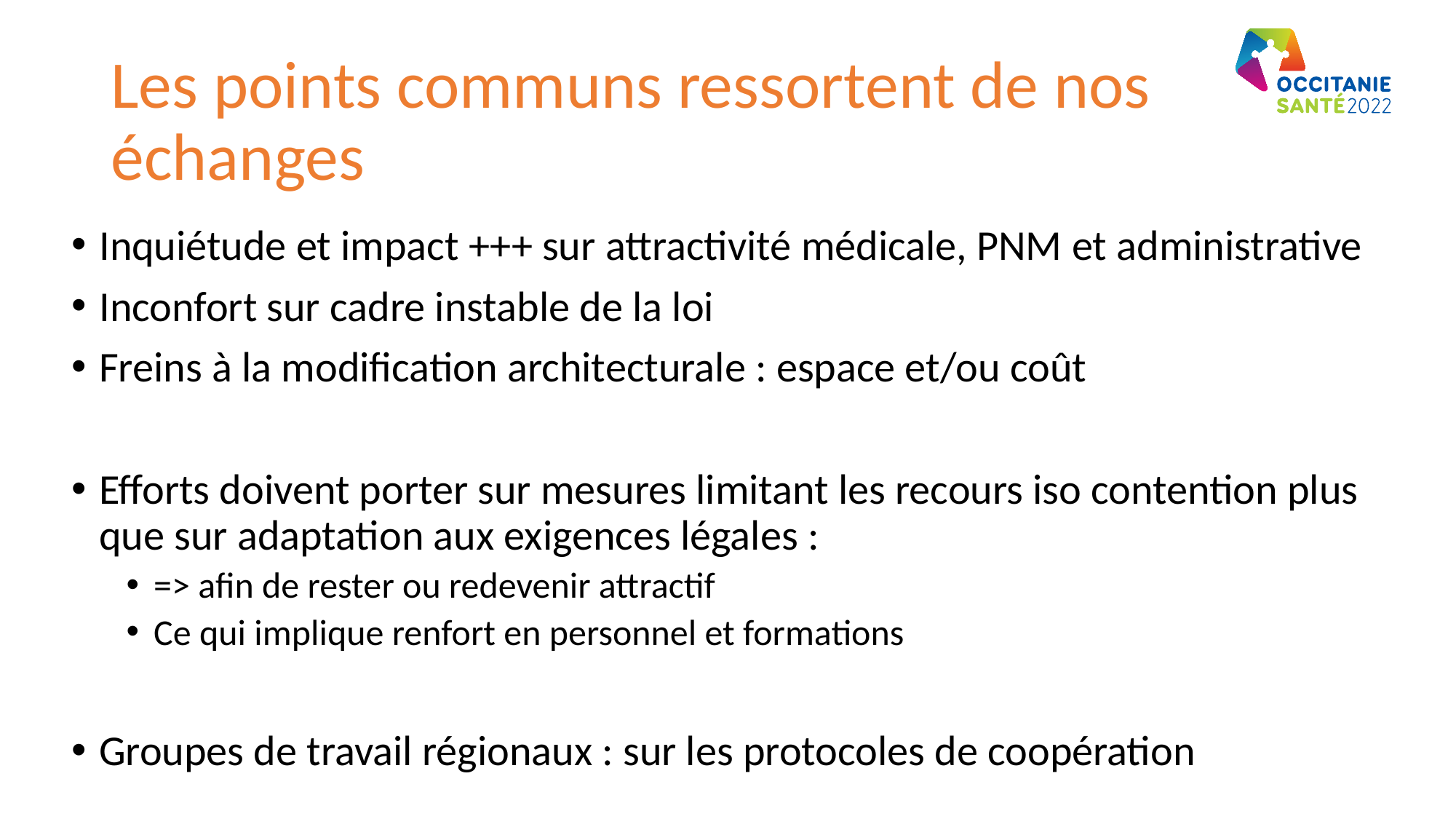

# Les points communs ressortent de nos échanges
Inquiétude et impact +++ sur attractivité médicale, PNM et administrative
Inconfort sur cadre instable de la loi
Freins à la modification architecturale : espace et/ou coût

Efforts doivent porter sur mesures limitant les recours iso contention plus que sur adaptation aux exigences légales :
=> afin de rester ou redevenir attractif
Ce qui implique renfort en personnel et formations

Groupes de travail régionaux : sur les protocoles de coopération